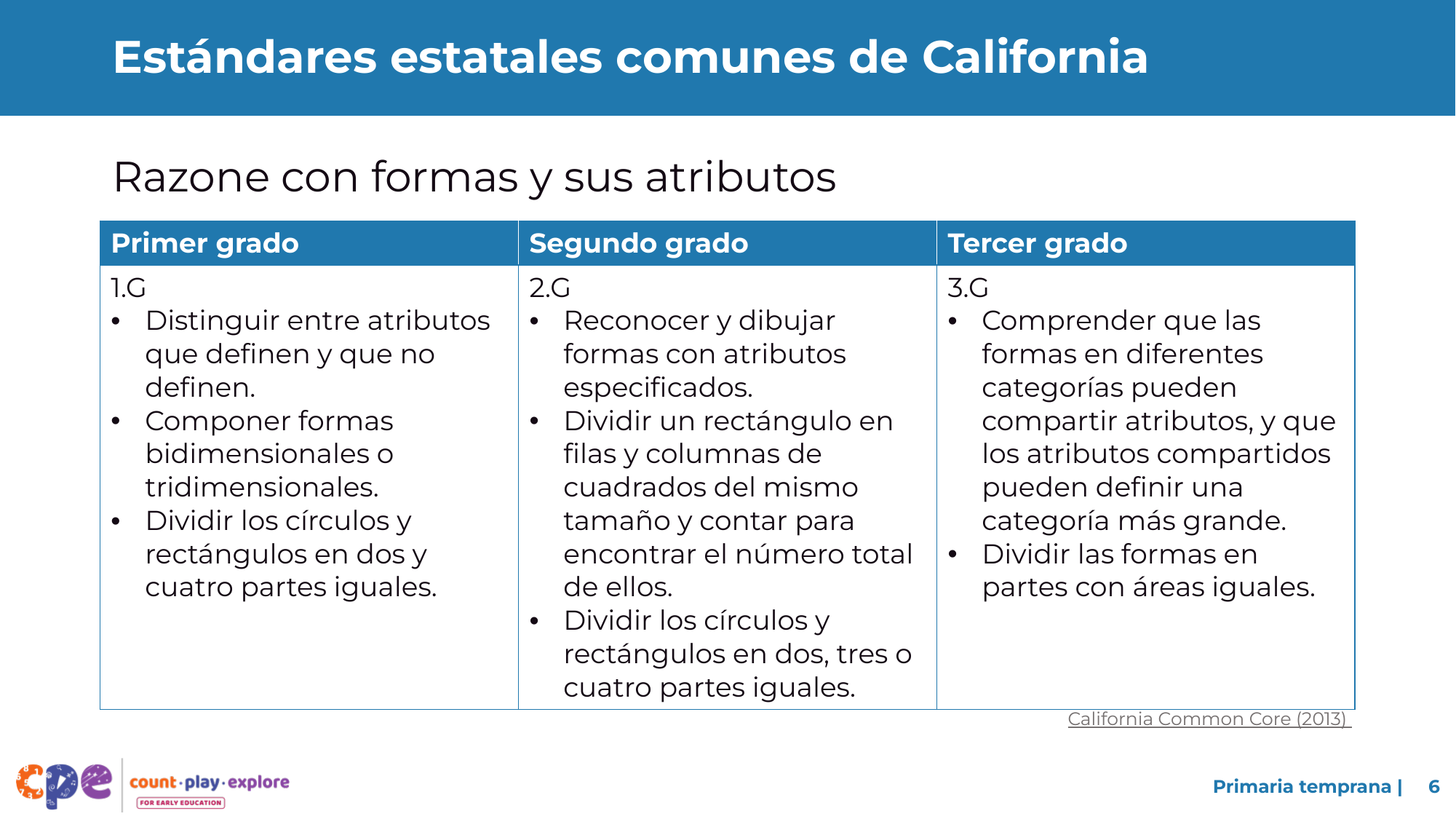

# Estándares estatales comunes de California
Razone con formas y sus atributos
| Primer grado | Segundo grado | Tercer grado |
| --- | --- | --- |
| 1.G Distinguir entre atributos que definen y que no definen. Componer formas bidimensionales o tridimensionales. Dividir los círculos y rectángulos en dos y cuatro partes iguales. | 2.G Reconocer y dibujar formas con atributos especificados. Dividir un rectángulo en filas y columnas de cuadrados del mismo tamaño y contar para encontrar el número total de ellos. Dividir los círculos y rectángulos en dos, tres o cuatro partes iguales. | 3.G Comprender que las formas en diferentes categorías pueden compartir atributos, y que los atributos compartidos pueden definir una categoría más grande. Dividir las formas en partes con áreas iguales. |
California Common Core (2013)